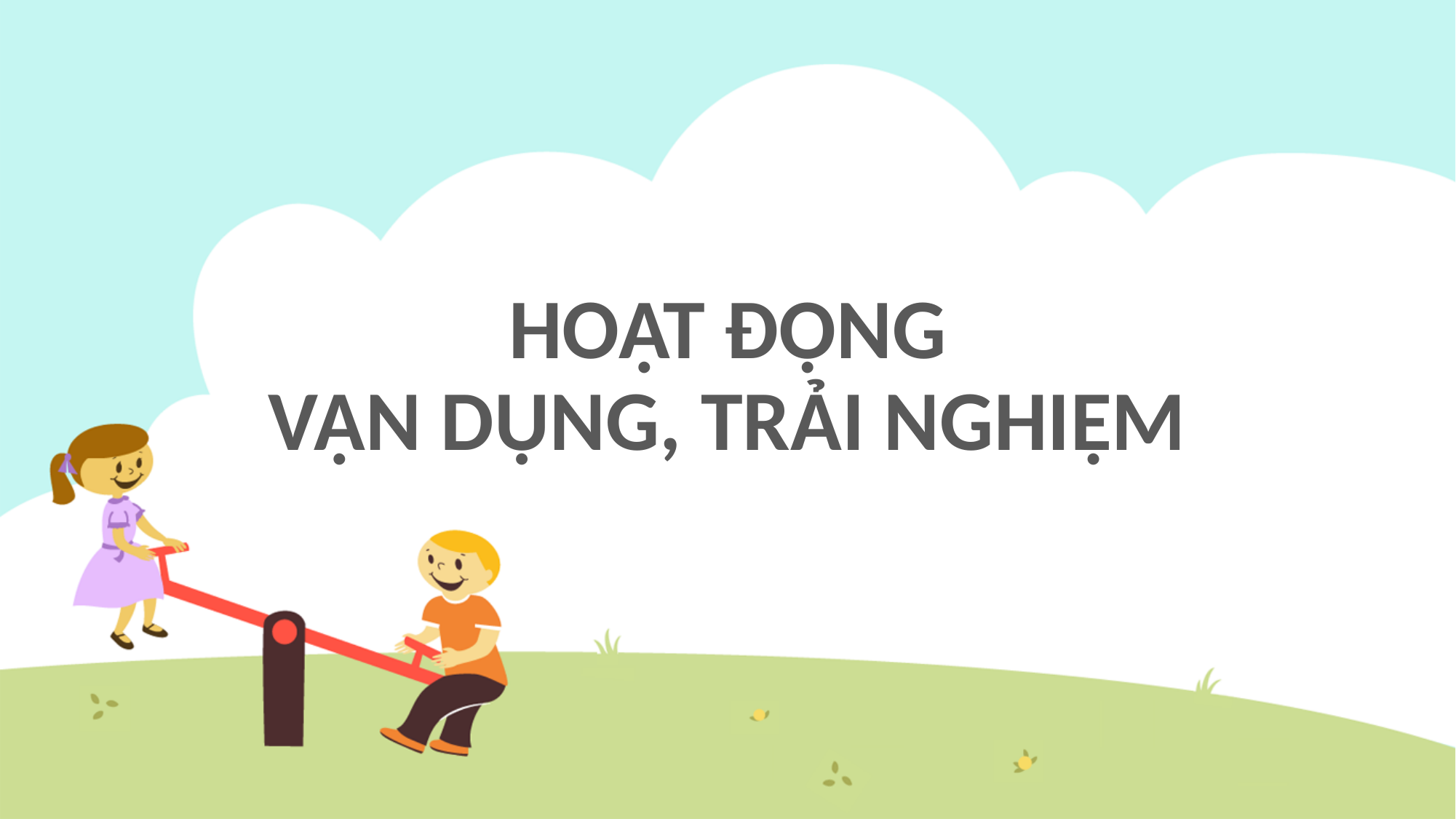

# HOẠT ĐỘNG VẬN DỤNG, TRẢI NGHIỆM